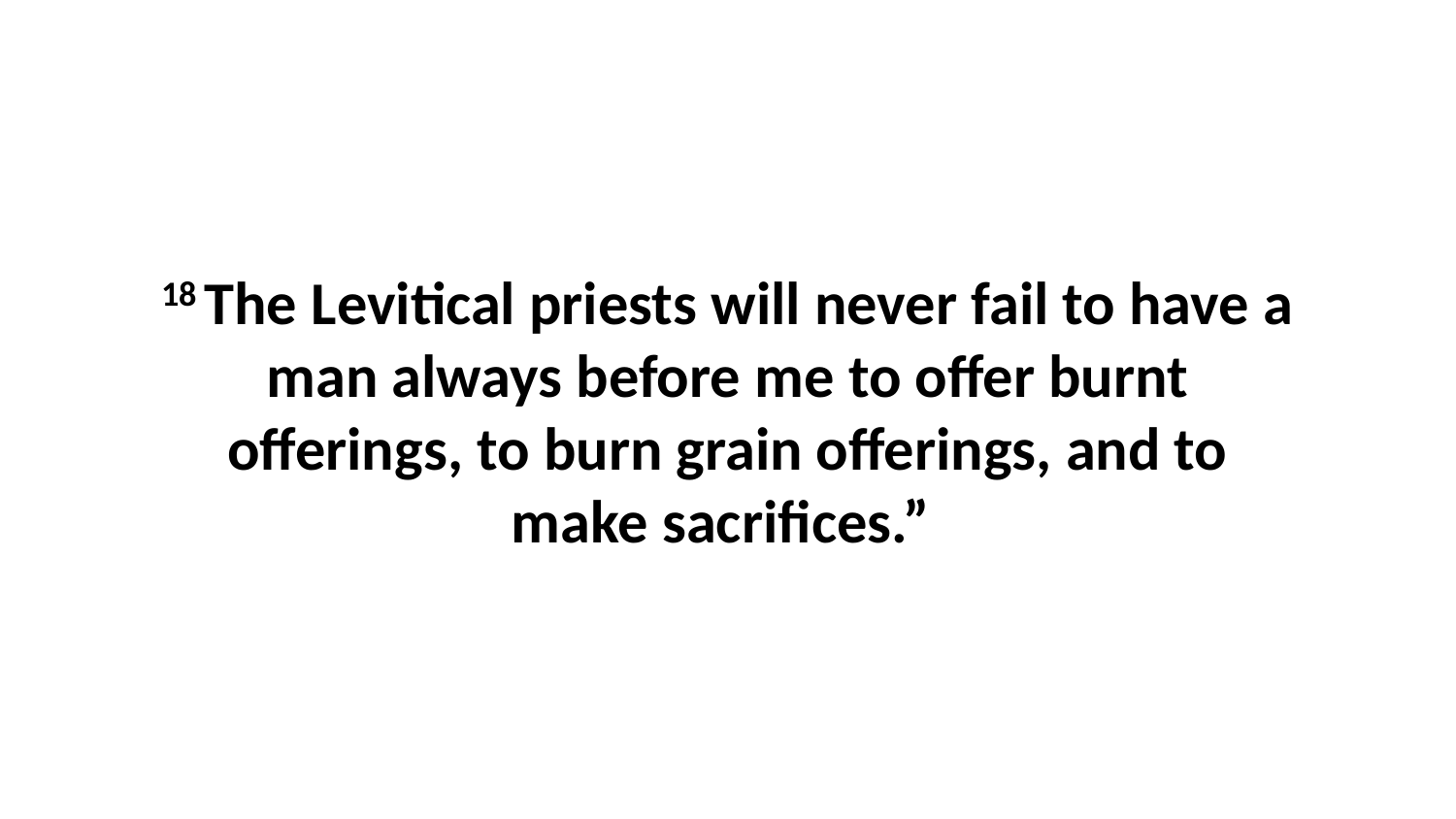

18 The Levitical priests will never fail to have a man always before me to offer burnt offerings, to burn grain offerings, and to make sacrifices.”